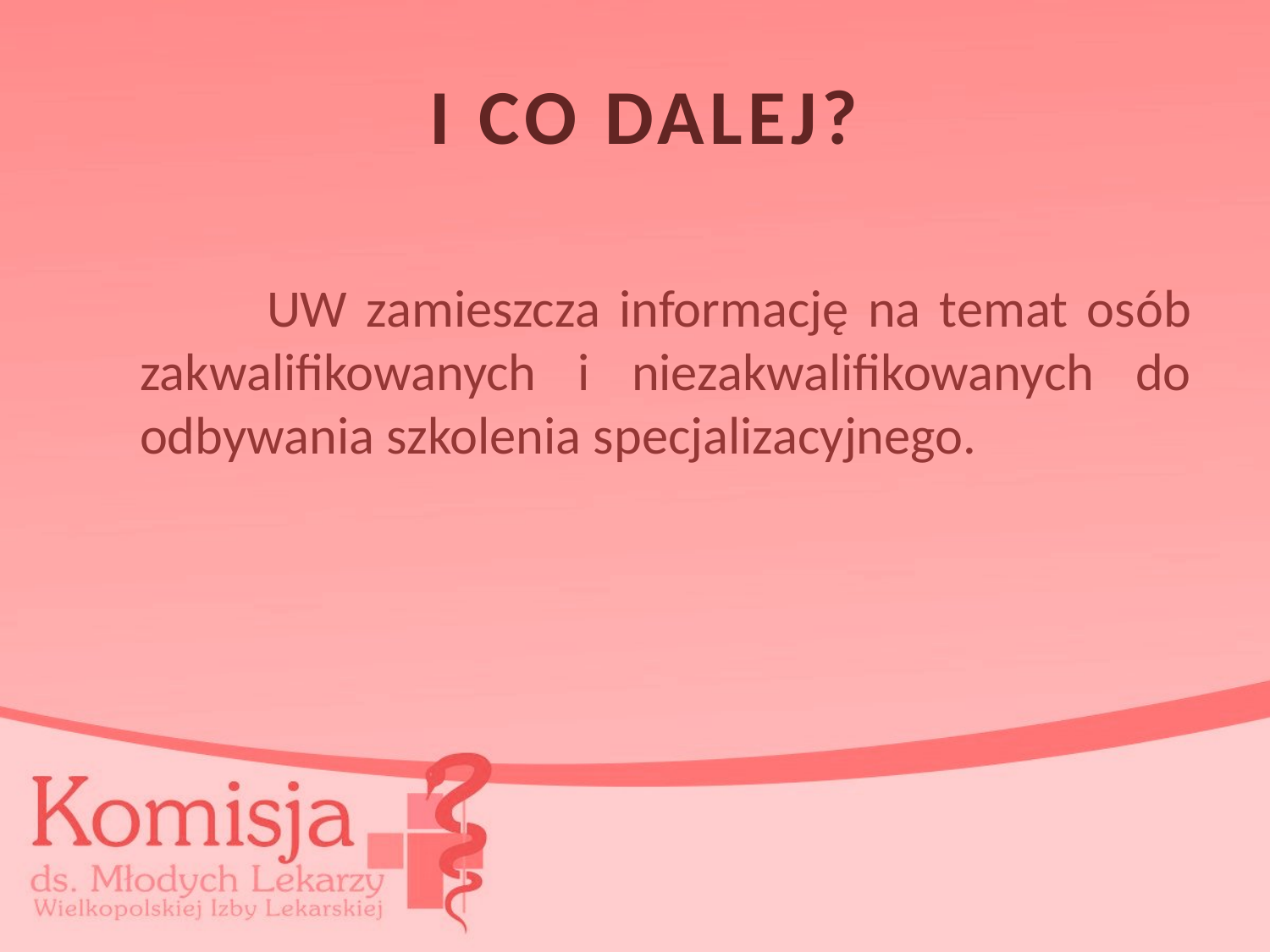

# I CO DALEJ?
		UW zamieszcza informację na temat osób zakwalifikowanych i niezakwalifikowanych do odbywania szkolenia specjalizacyjnego.